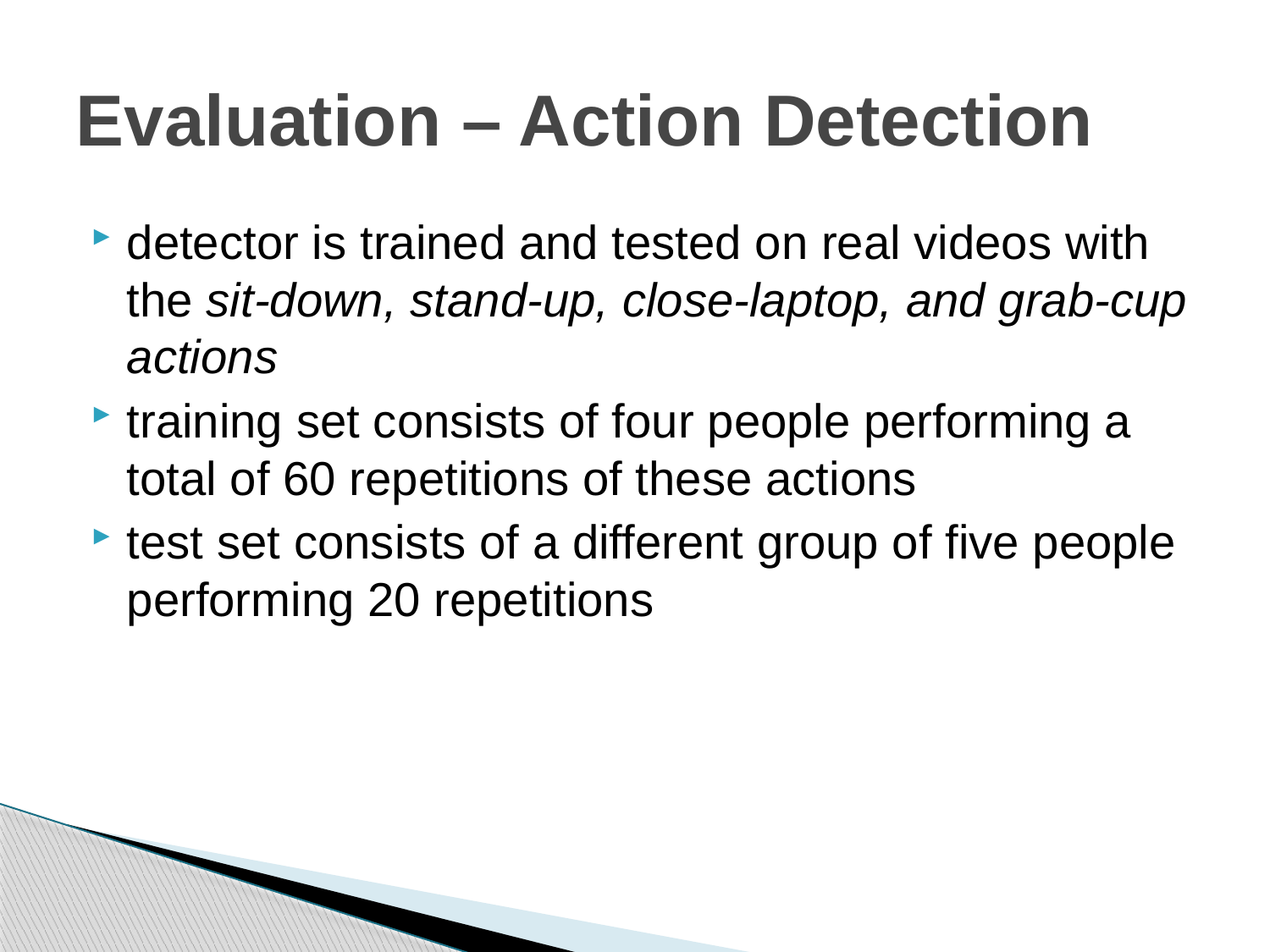

# Evaluation – Action Detection
detector is trained and tested on real videos with the sit-down, stand-up, close-laptop, and grab-cup actions
training set consists of four people performing a total of 60 repetitions of these actions
test set consists of a different group of five people performing 20 repetitions